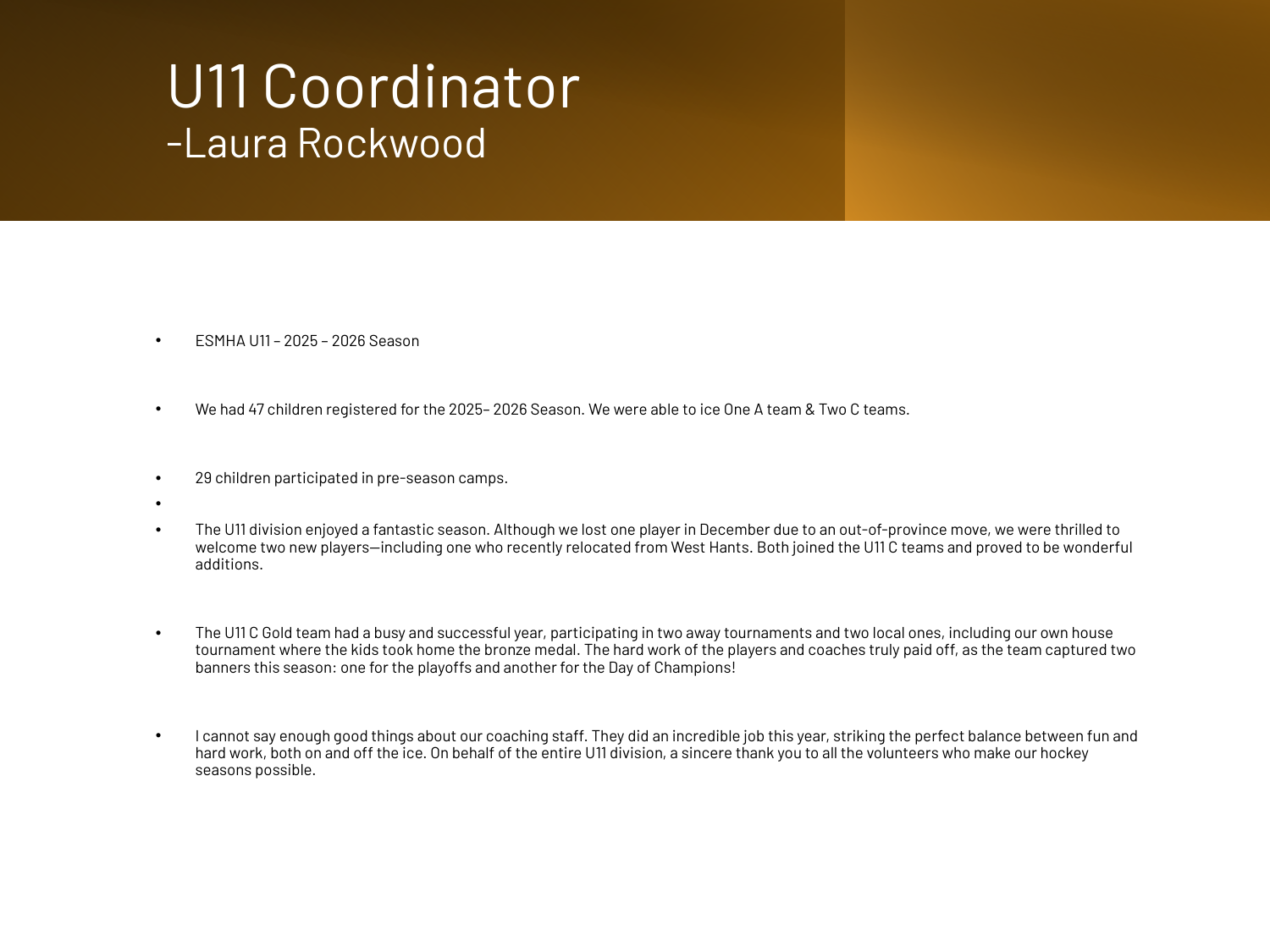

U11 Coordinator
-Laura Rockwood
ESMHA U11 – 2025 – 2026 Season

We had 47 children registered for the 2025– 2026 Season. We were able to ice One A team & Two C teams.

29 children participated in pre-season camps.

The U11 division enjoyed a fantastic season. Although we lost one player in December due to an out-of-province move, we were thrilled to welcome two new players—including one who recently relocated from West Hants. Both joined the U11 C teams and proved to be wonderful additions.

​The U11 C Gold team had a busy and successful year, participating in two away tournaments and two local ones, including our own house tournament where the kids took home the bronze medal. The hard work of the players and coaches truly paid off, as the team captured two banners this season: one for the playoffs and another for the Day of Champions!

​I cannot say enough good things about our coaching staff. They did an incredible job this year, striking the perfect balance between fun and hard work, both on and off the ice. On behalf of the entire U11 division, a sincere thank you to all the volunteers who make our hockey seasons possible.